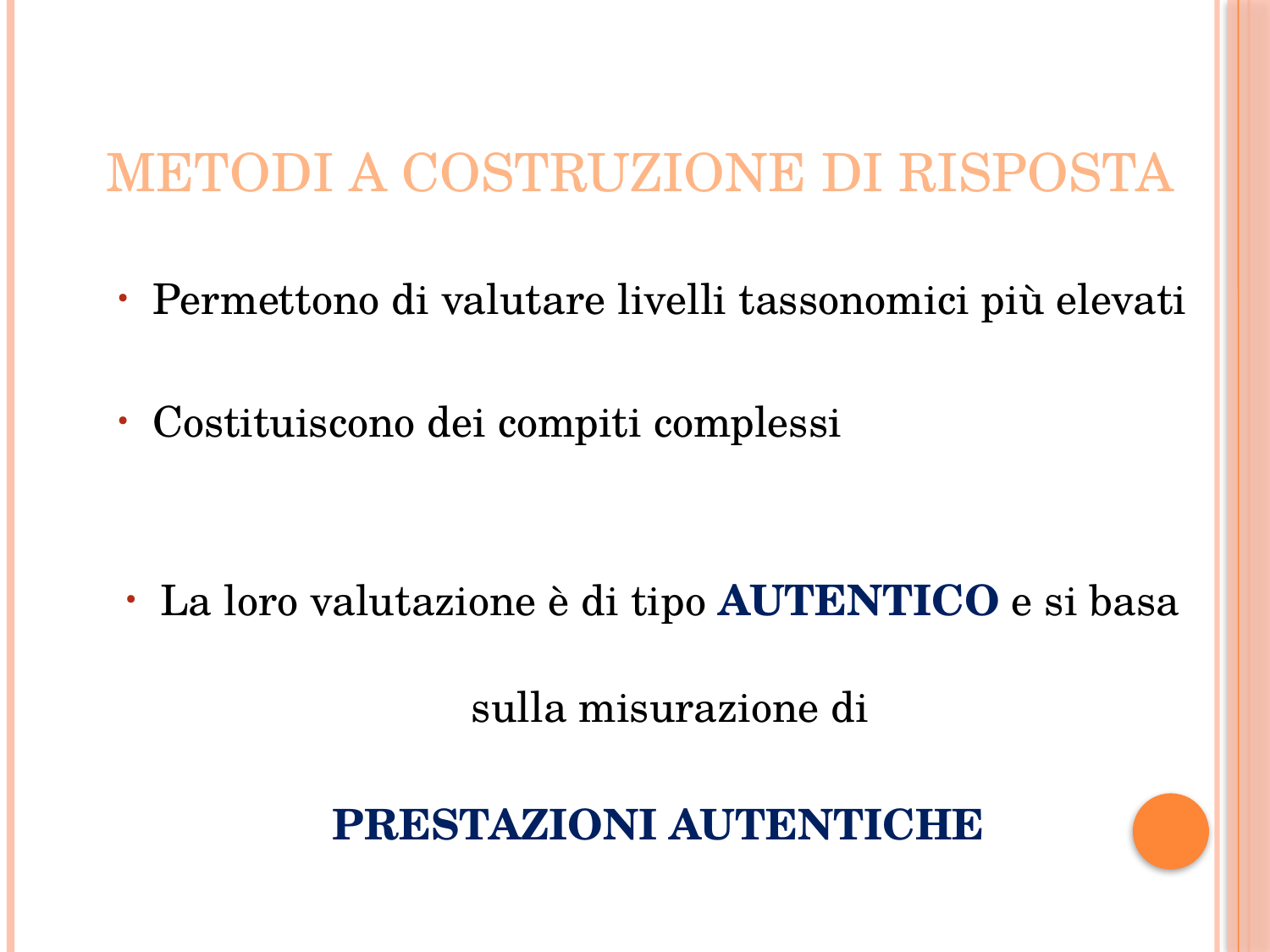

Metodi a costruzione di risposta
Permettono di valutare livelli tassonomici più elevati

Costituiscono dei compiti complessi

La loro valutazione è di tipo AUTENTICO e si basa sulla misurazione di
 PRESTAZIONI AUTENTICHE